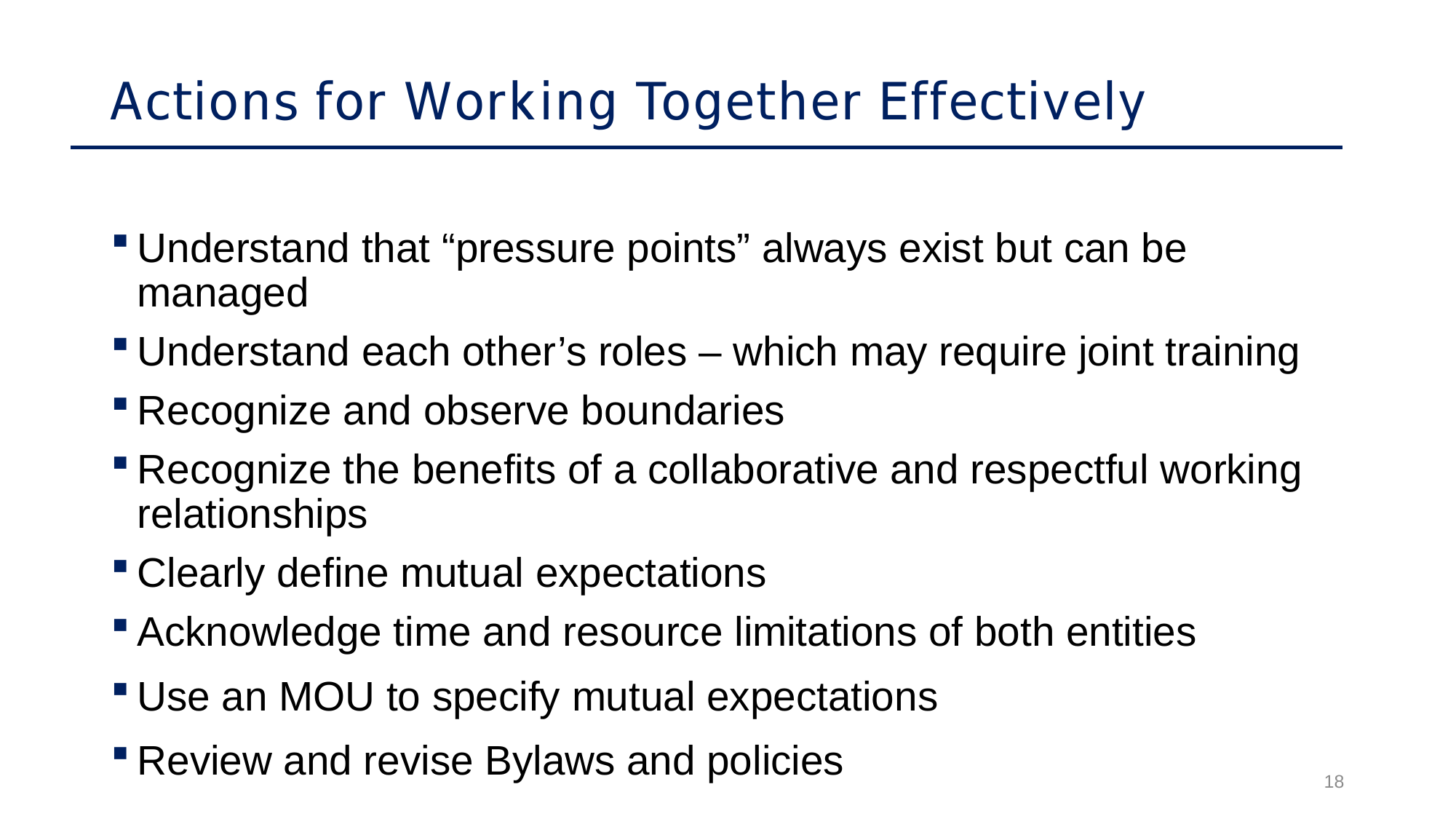

Actions for Working Together Effectively
Understand that “pressure points” always exist but can be managed
Understand each other’s roles – which may require joint training
Recognize and observe boundaries
Recognize the benefits of a collaborative and respectful working relationships
Clearly define mutual expectations
Acknowledge time and resource limitations of both entities
Use an MOU to specify mutual expectations
Review and revise Bylaws and policies

18